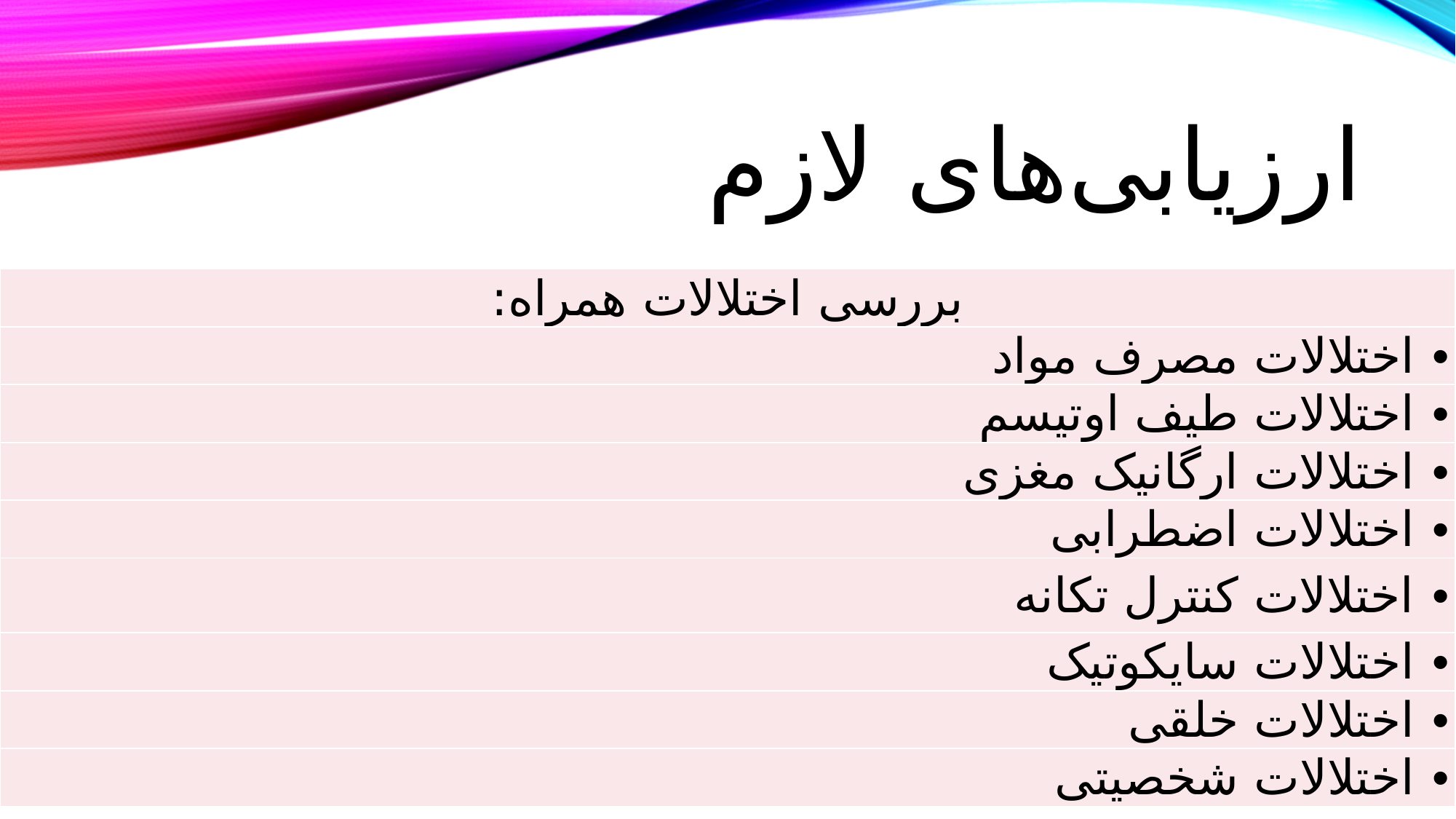

# ارزیابی‌های لازم
| بررسی اختلالات همراه: |
| --- |
| اختلالات مصرف مواد |
| اختلالات طیف اوتیسم |
| اختلالات ارگانیک مغزی |
| اختلالات اضطرابی |
| اختلالات کنترل تکانه |
| اختلالات سایکوتیک |
| اختلالات خلقی |
| اختلالات شخصیتی |